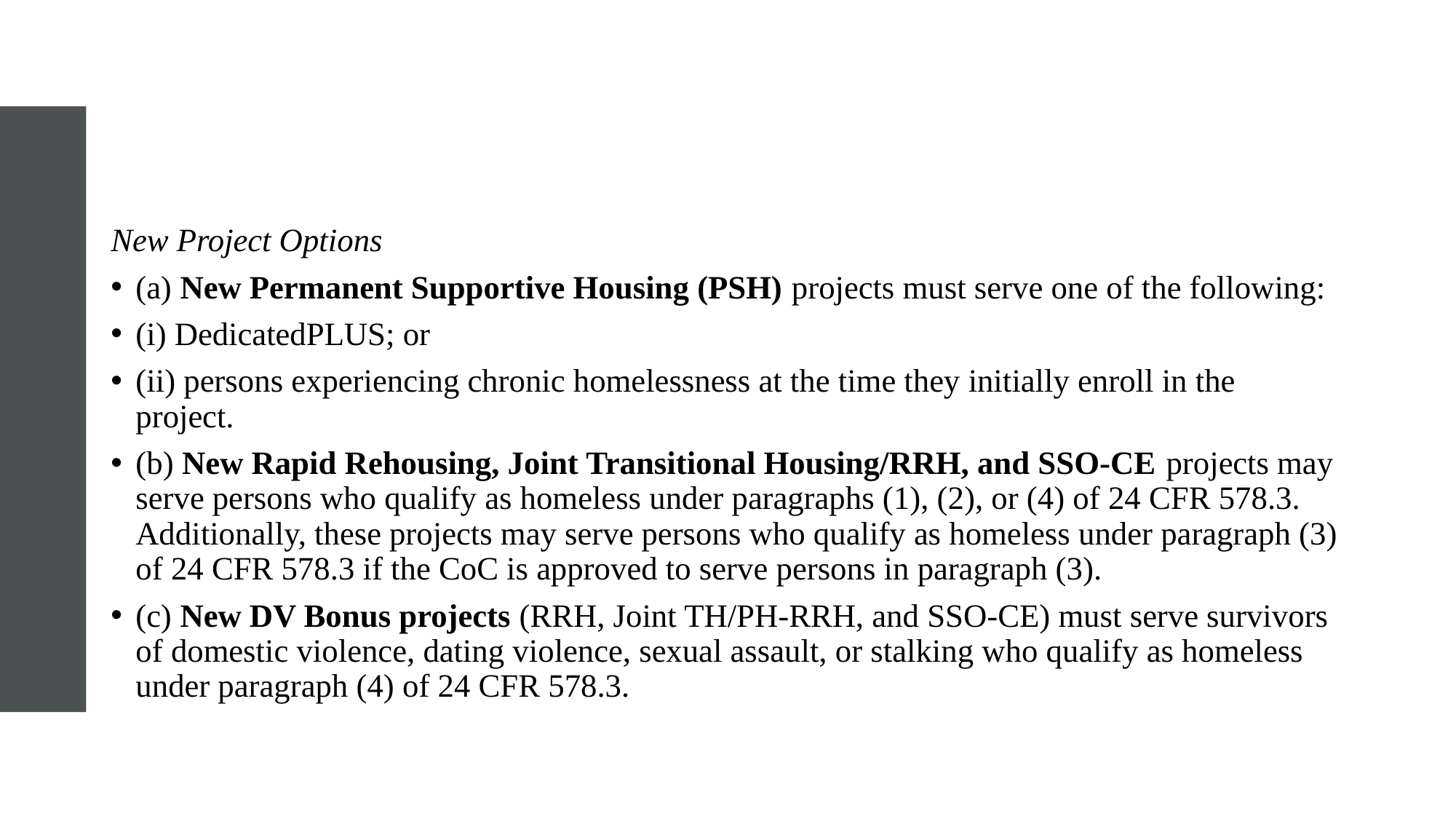

New Project Options
(a) New Permanent Supportive Housing (PSH) projects must serve one of the following:
(i) DedicatedPLUS; or
(ii) persons experiencing chronic homelessness at the time they initially enroll in the project.
(b) New Rapid Rehousing, Joint Transitional Housing/RRH, and SSO-CE projects may serve persons who qualify as homeless under paragraphs (1), (2), or (4) of 24 CFR 578.3. Additionally, these projects may serve persons who qualify as homeless under paragraph (3) of 24 CFR 578.3 if the CoC is approved to serve persons in paragraph (3).
(c) New DV Bonus projects (RRH, Joint TH/PH-RRH, and SSO-CE) must serve survivors of domestic violence, dating violence, sexual assault, or stalking who qualify as homeless under paragraph (4) of 24 CFR 578.3.